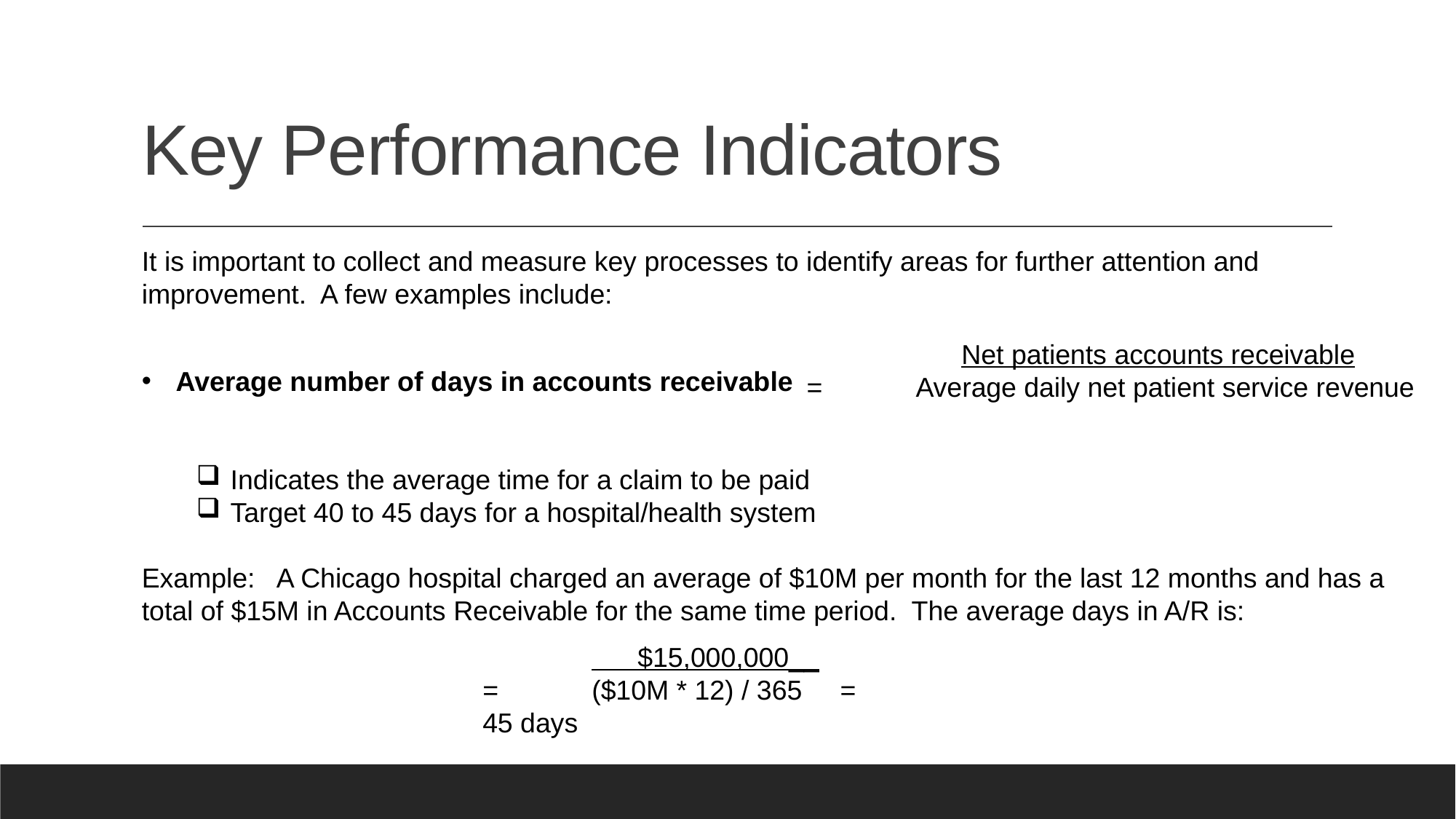

# Key Performance Indicators
It is important to collect and measure key processes to identify areas for further attention and improvement.  A few examples include:
  	      Net patients accounts receivable
=     	Average daily net patient service revenue
Average number of days in accounts receivable

Indicates the average time for a claim to be paid
Target 40 to 45 days for a hospital/health system

Example:   A Chicago hospital charged an average of $10M per month for the last 12 months and has a total of $15M in Accounts Receivable for the same time period.  The average days in A/R is:
  	      $15,000,000__
=	($10M * 12) / 365     = 		45 days